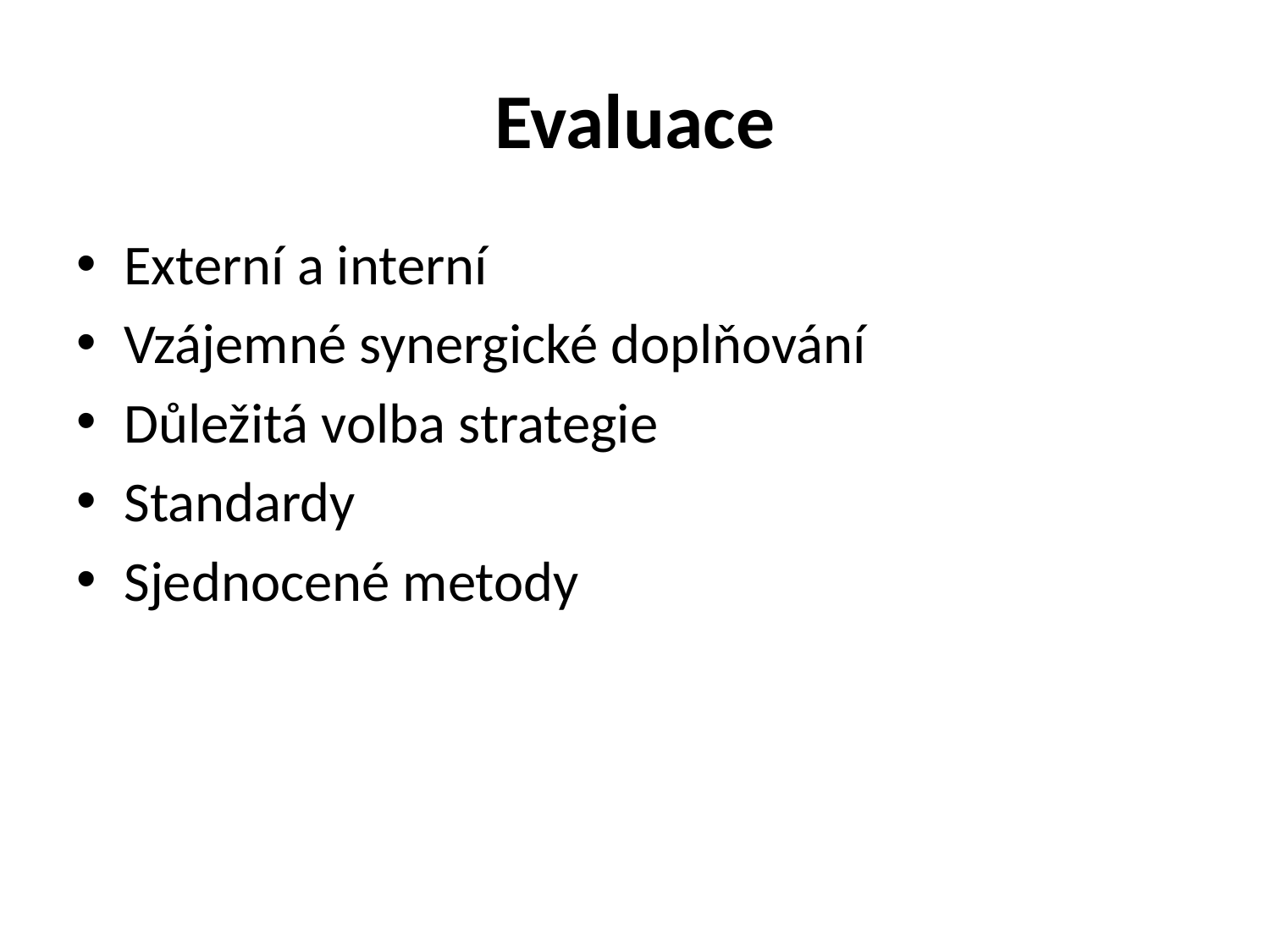

# Evaluace
Externí a interní
Vzájemné synergické doplňování
Důležitá volba strategie
Standardy
Sjednocené metody